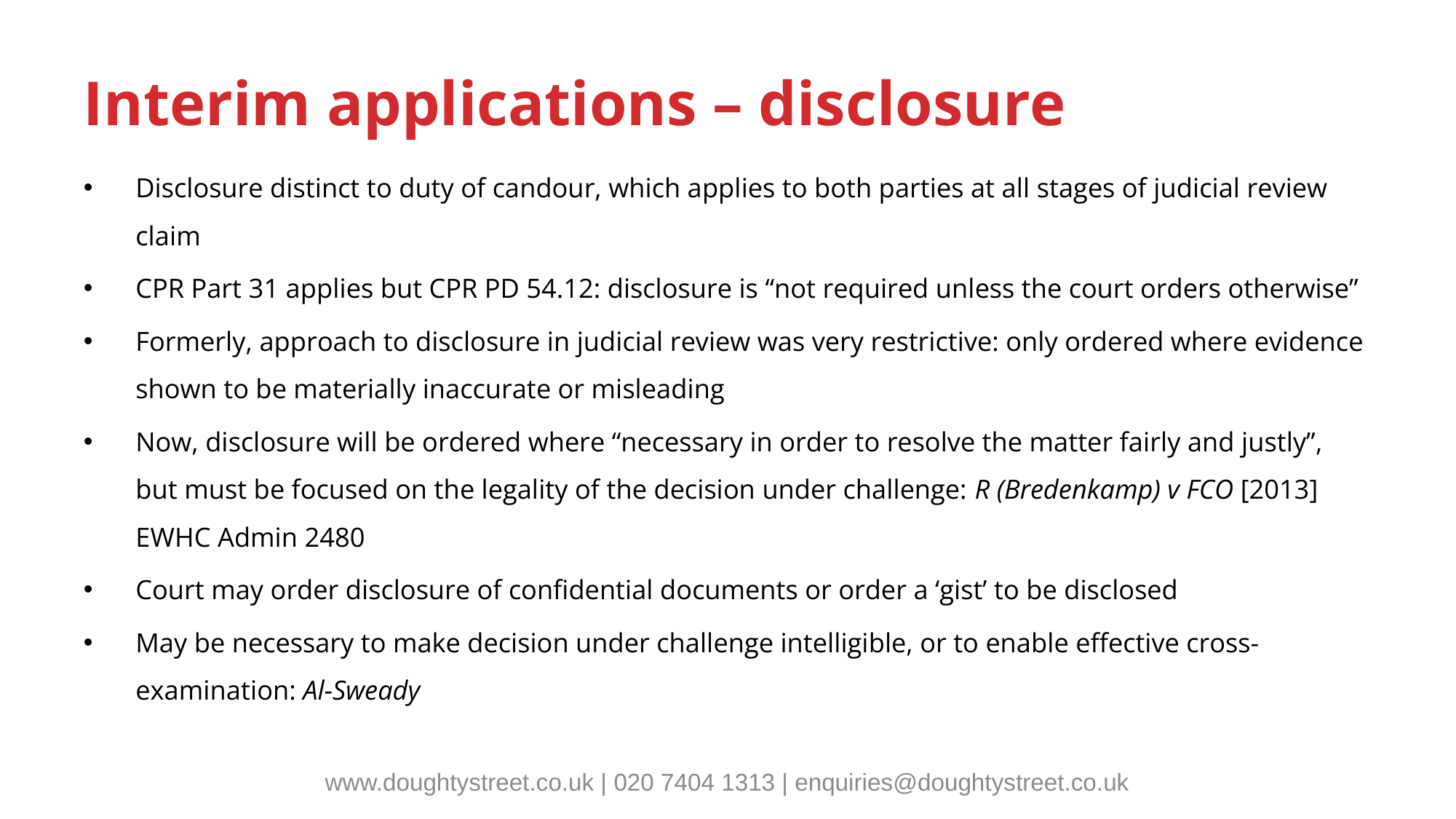

# Interim applications – disclosure
Disclosure distinct to duty of candour, which applies to both parties at all stages of judicial review claim
CPR Part 31 applies but CPR PD 54.12: disclosure is “not required unless the court orders otherwise”
Formerly, approach to disclosure in judicial review was very restrictive: only ordered where evidence shown to be materially inaccurate or misleading
Now, disclosure will be ordered where “necessary in order to resolve the matter fairly and justly”, but must be focused on the legality of the decision under challenge: R (Bredenkamp) v FCO [2013] EWHC Admin 2480
Court may order disclosure of confidential documents or order a ‘gist’ to be disclosed
May be necessary to make decision under challenge intelligible, or to enable effective cross-examination: Al-Sweady

www.doughtystreet.co.uk | 020 7404 1313 | enquiries@doughtystreet.co.uk